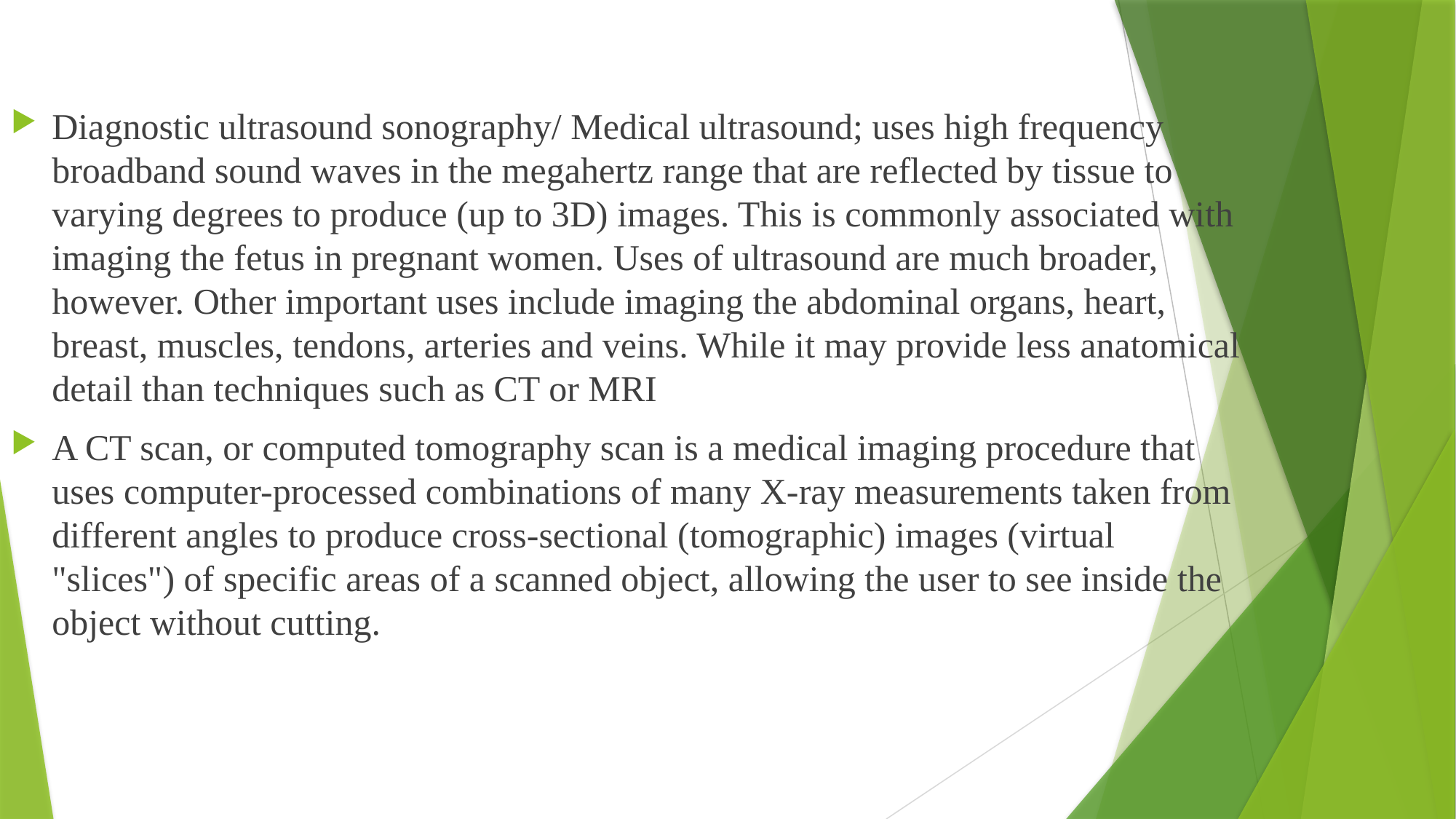

Diagnostic ultrasound sonography/ Medical ultrasound; uses high frequency broadband sound waves in the megahertz range that are reflected by tissue to varying degrees to produce (up to 3D) images. This is commonly associated with imaging the fetus in pregnant women. Uses of ultrasound are much broader, however. Other important uses include imaging the abdominal organs, heart, breast, muscles, tendons, arteries and veins. While it may provide less anatomical detail than techniques such as CT or MRI
A CT scan, or computed tomography scan is a medical imaging procedure that uses computer-processed combinations of many X-ray measurements taken from different angles to produce cross-sectional (tomographic) images (virtual "slices") of specific areas of a scanned object, allowing the user to see inside the object without cutting.